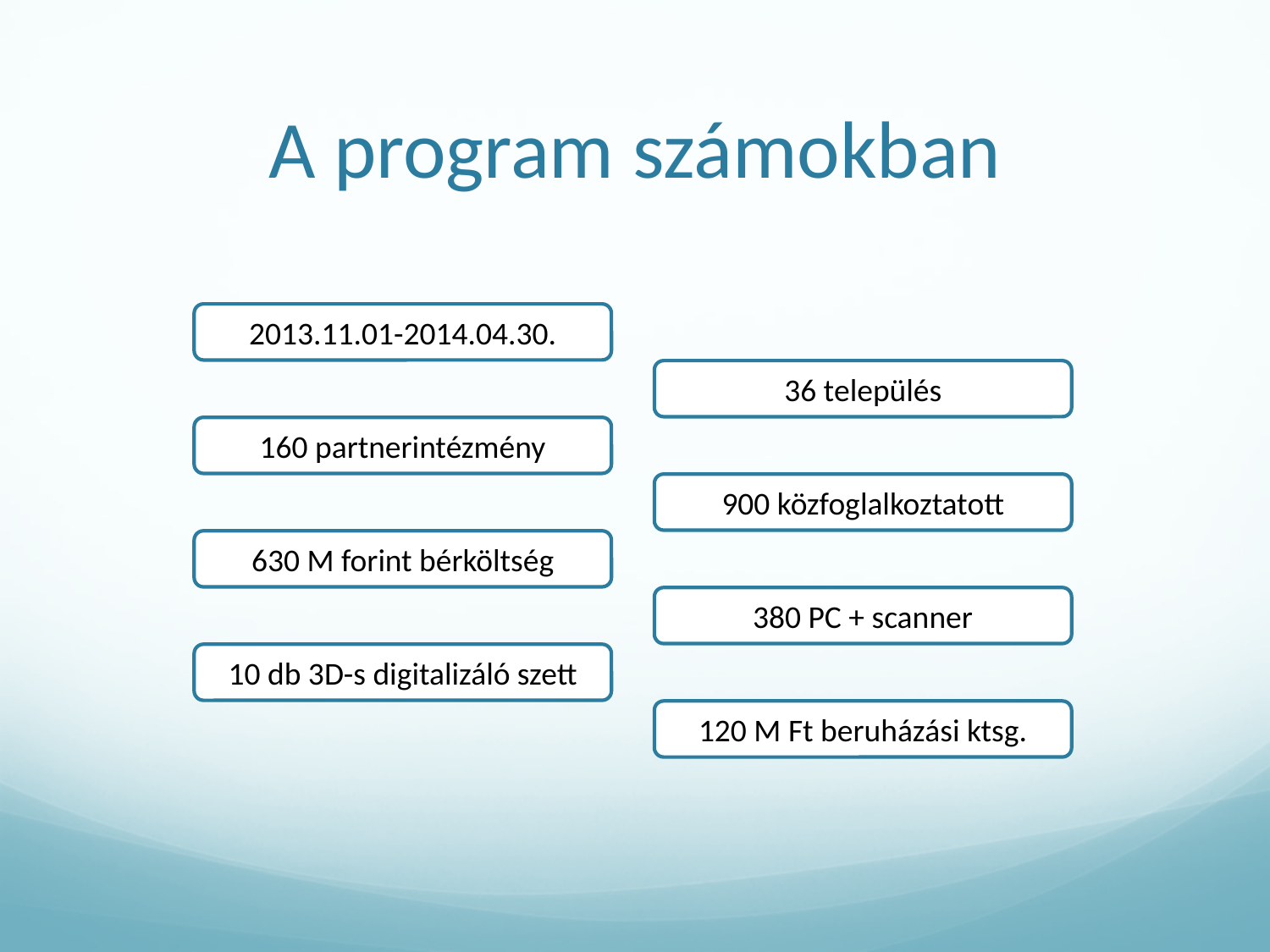

# A program számokban
2013.11.01-2014.04.30.
36 település
160 partnerintézmény
900 közfoglalkoztatott
630 M forint bérköltség
380 PC + scanner
10 db 3D-s digitalizáló szett
120 M Ft beruházási ktsg.